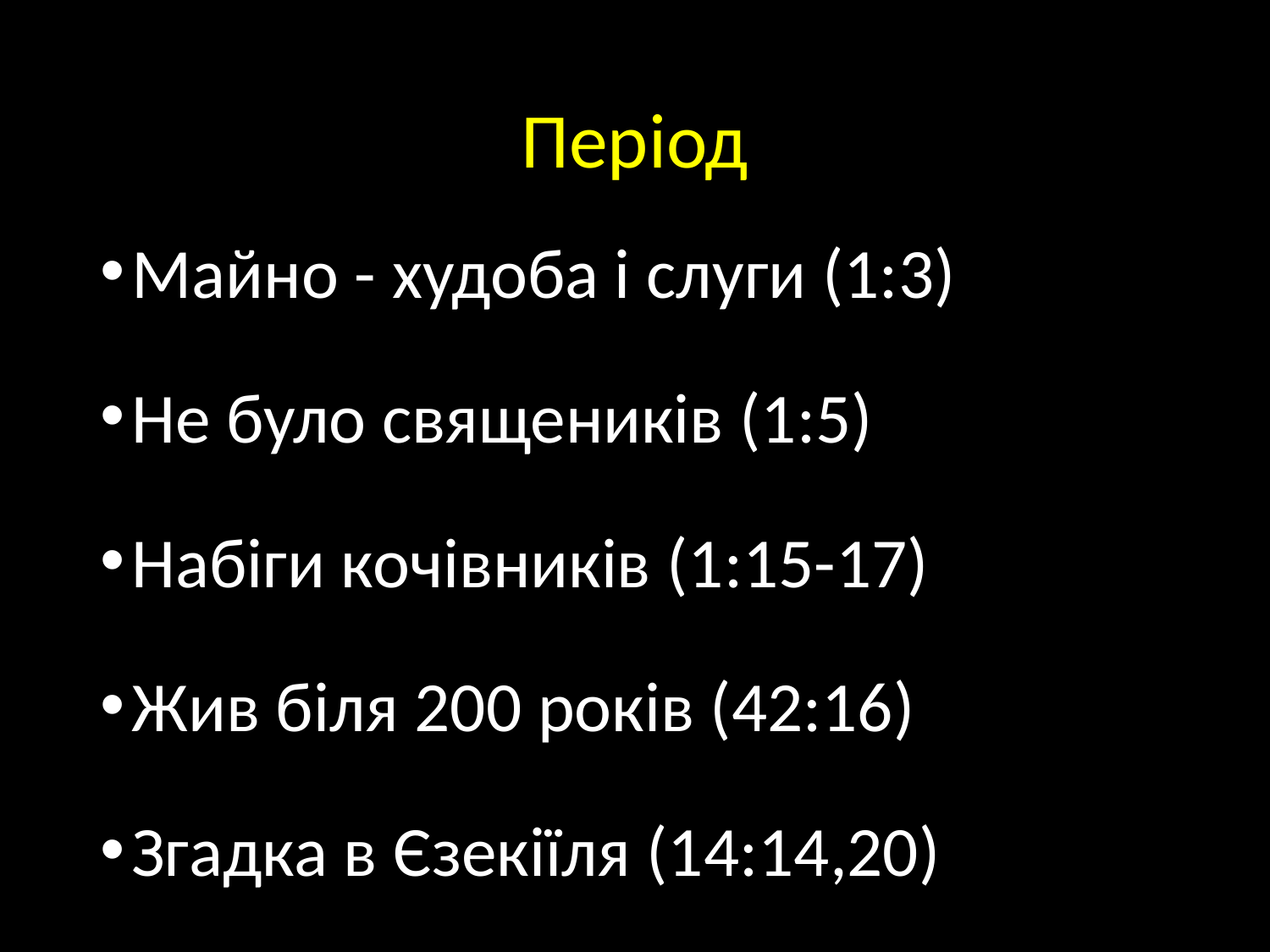

# Період
Майно - худоба і слуги (1:3)
Не було священиків (1:5)
Набіги кочівників (1:15-17)
Жив біля 200 років (42:16)
Згадка в Єзекіїля (14:14,20)